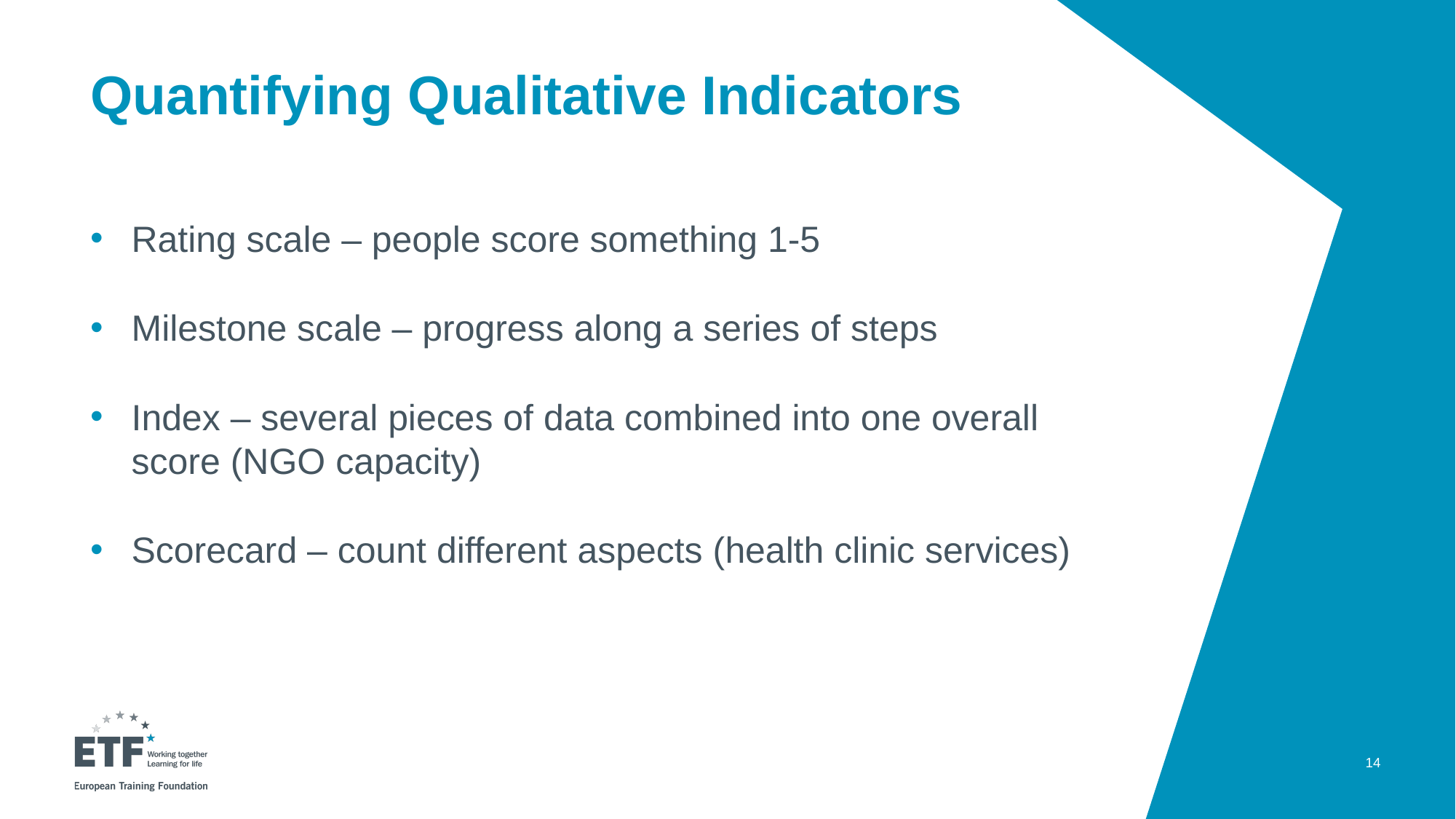

# Quantifying Qualitative Indicators
Rating scale – people score something 1-5
Milestone scale – progress along a series of steps
Index – several pieces of data combined into one overall score (NGO capacity)
Scorecard – count different aspects (health clinic services)
14